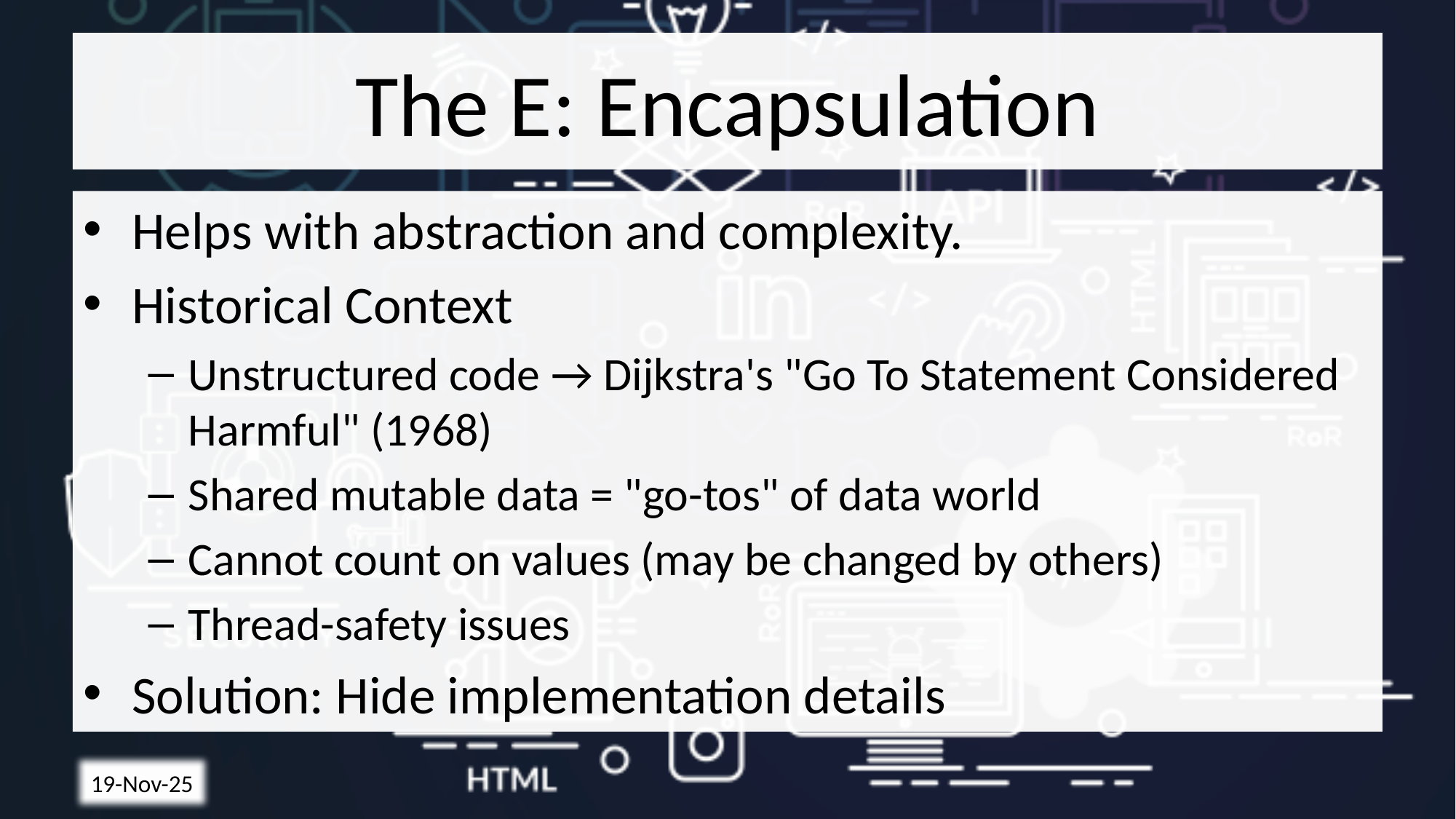

# The E: Encapsulation
Helps with abstraction and complexity.
Historical Context
Unstructured code → Dijkstra's "Go To Statement Considered Harmful" (1968)
Shared mutable data = "go-tos" of data world
Cannot count on values (may be changed by others)
Thread-safety issues
Solution: Hide implementation details